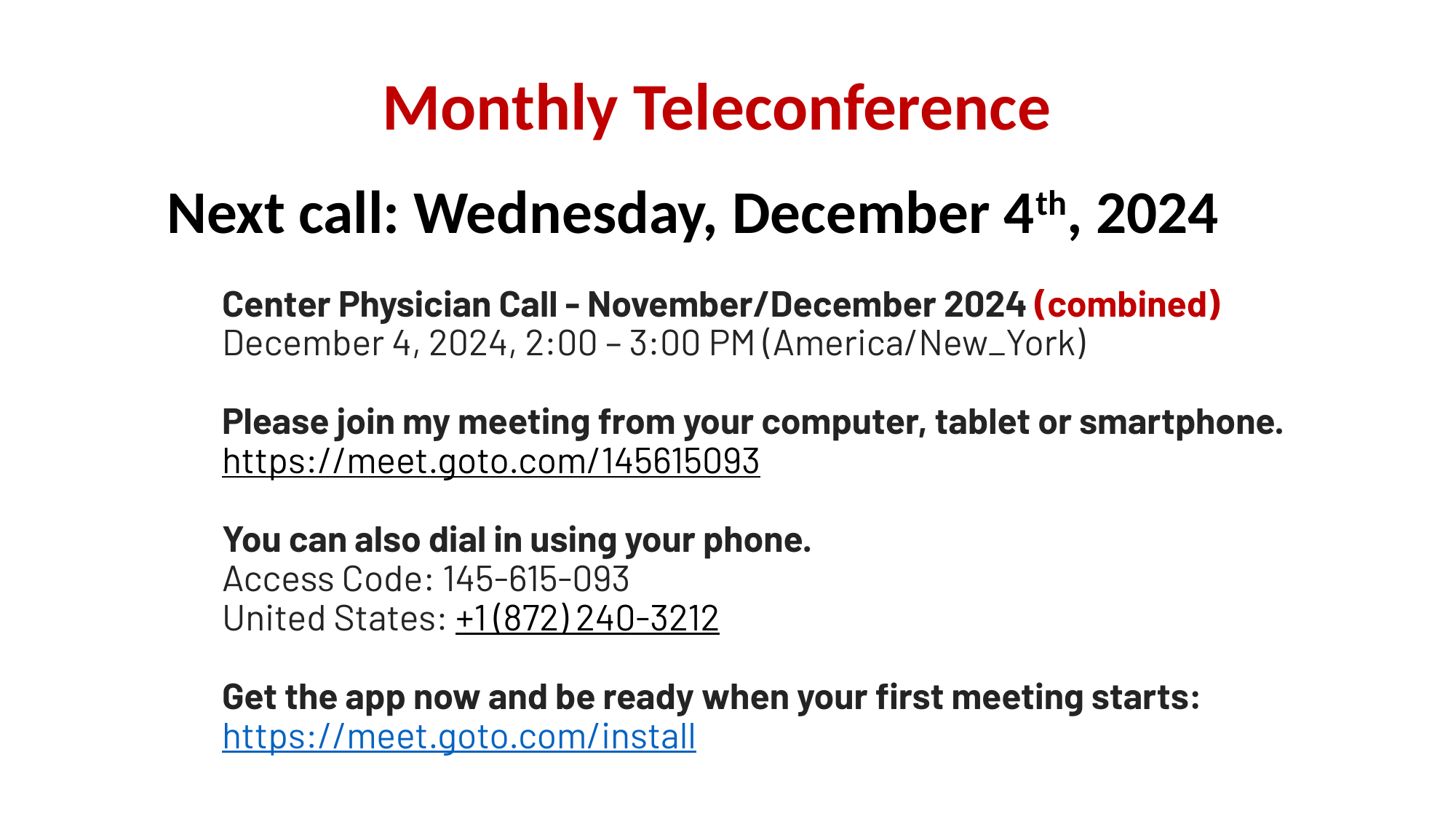

# Monthly Teleconference
Next call: Wednesday, December 4th, 2024
	Center Physician Call - November/December 2024 (combined)
December 4, 2024, 2:00 – 3:00 PM (America/New_York)
Please join my meeting from your computer, tablet or smartphone.
https://meet.goto.com/145615093
You can also dial in using your phone.
Access Code: 145-615-093
United States: +1 (872) 240-3212
Get the app now and be ready when your first meeting starts:
https://meet.goto.com/install